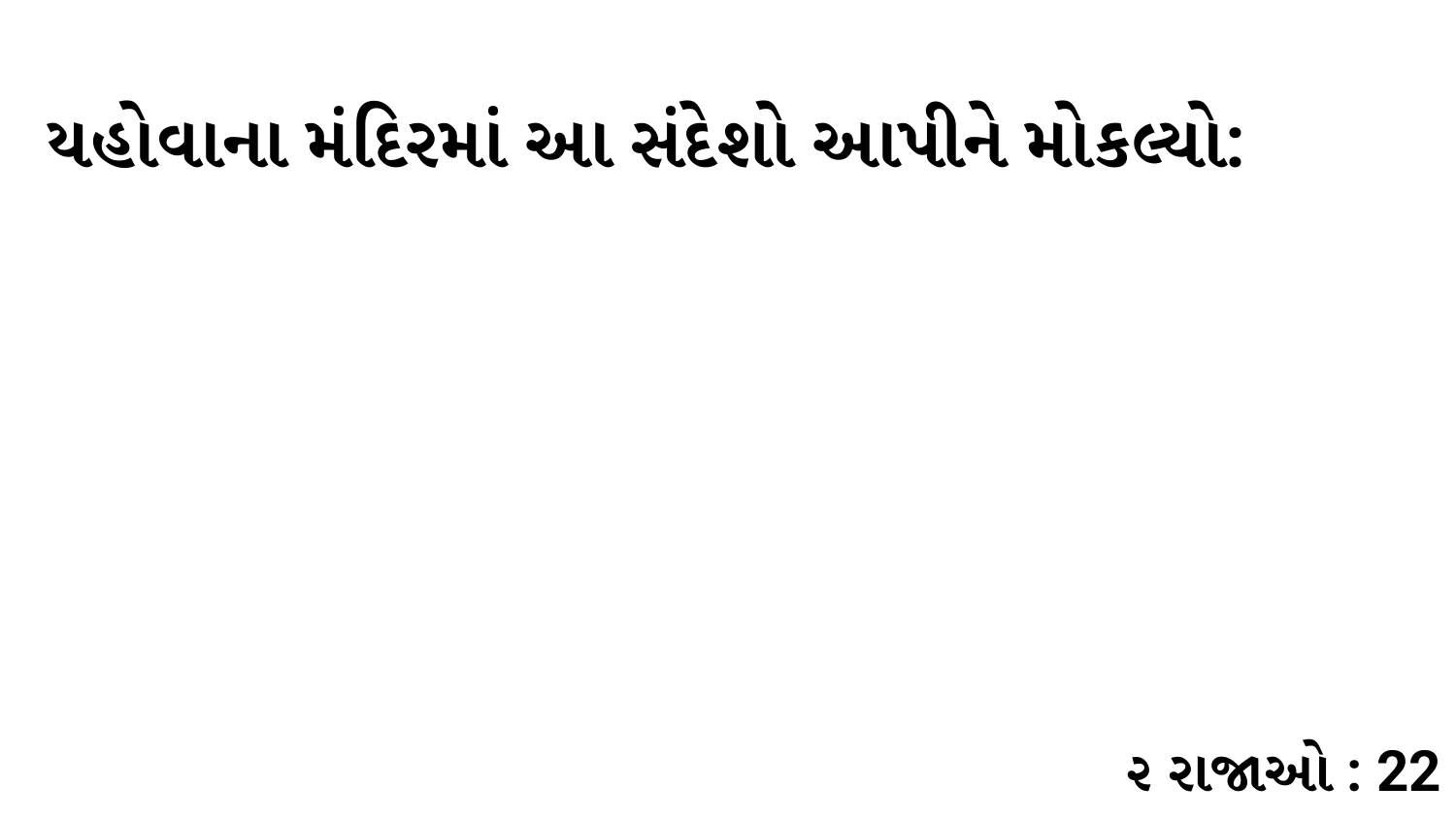

યહોવાના મંદિરમાં આ સંદેશો આપીને મોકલ્યો:
૨ રાજાઓ : 22